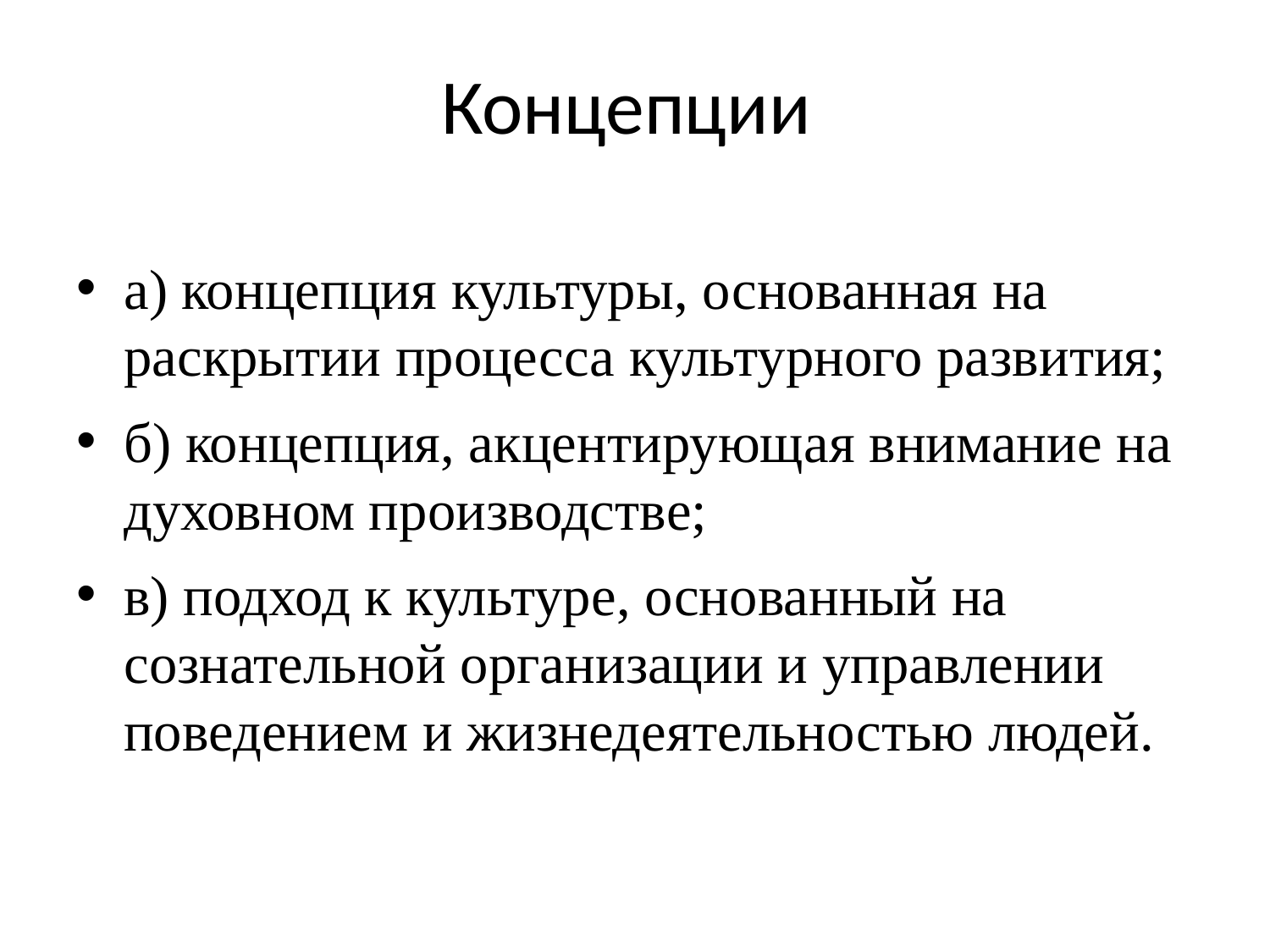

# Концепции
а) концепция культуры, основанная на раскрытии процесса культурного развития;
б) концепция, акцентирующая внимание на духовном производстве;
в) подход к культуре, основанный на сознательной организации и управлении поведением и жизнедеятельностью людей.